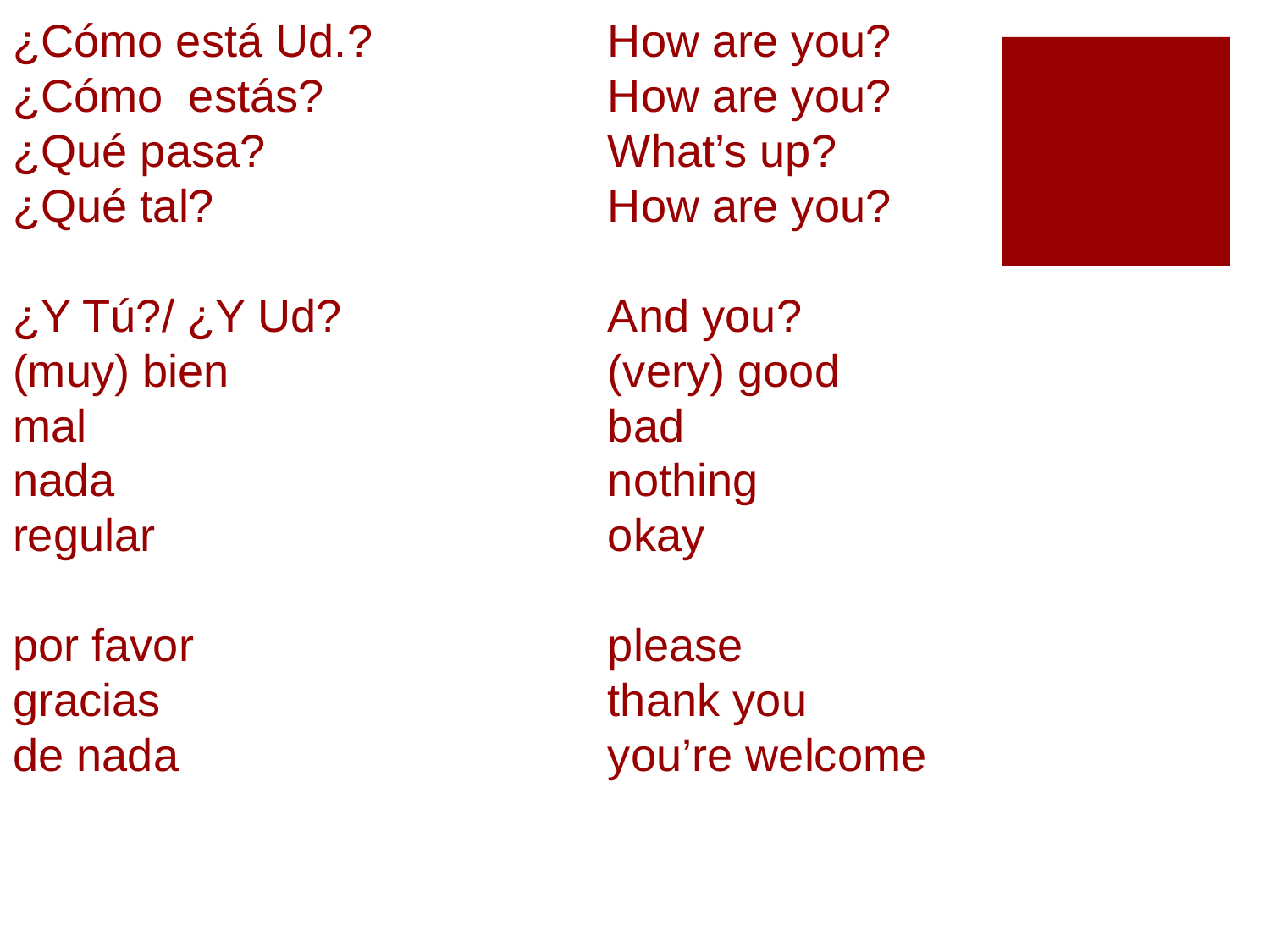

# ¿Cómo está Ud.? ¿Cómo  estás? ¿Qué pasa? ¿Qué tal? ¿Y Tú?/ ¿Y Ud? (muy) bien mal nada regular por favor gracias de nada How are you? How are you? What’s up? How are you? And you? (very) good bad nothing okay please thank you you’re welcome